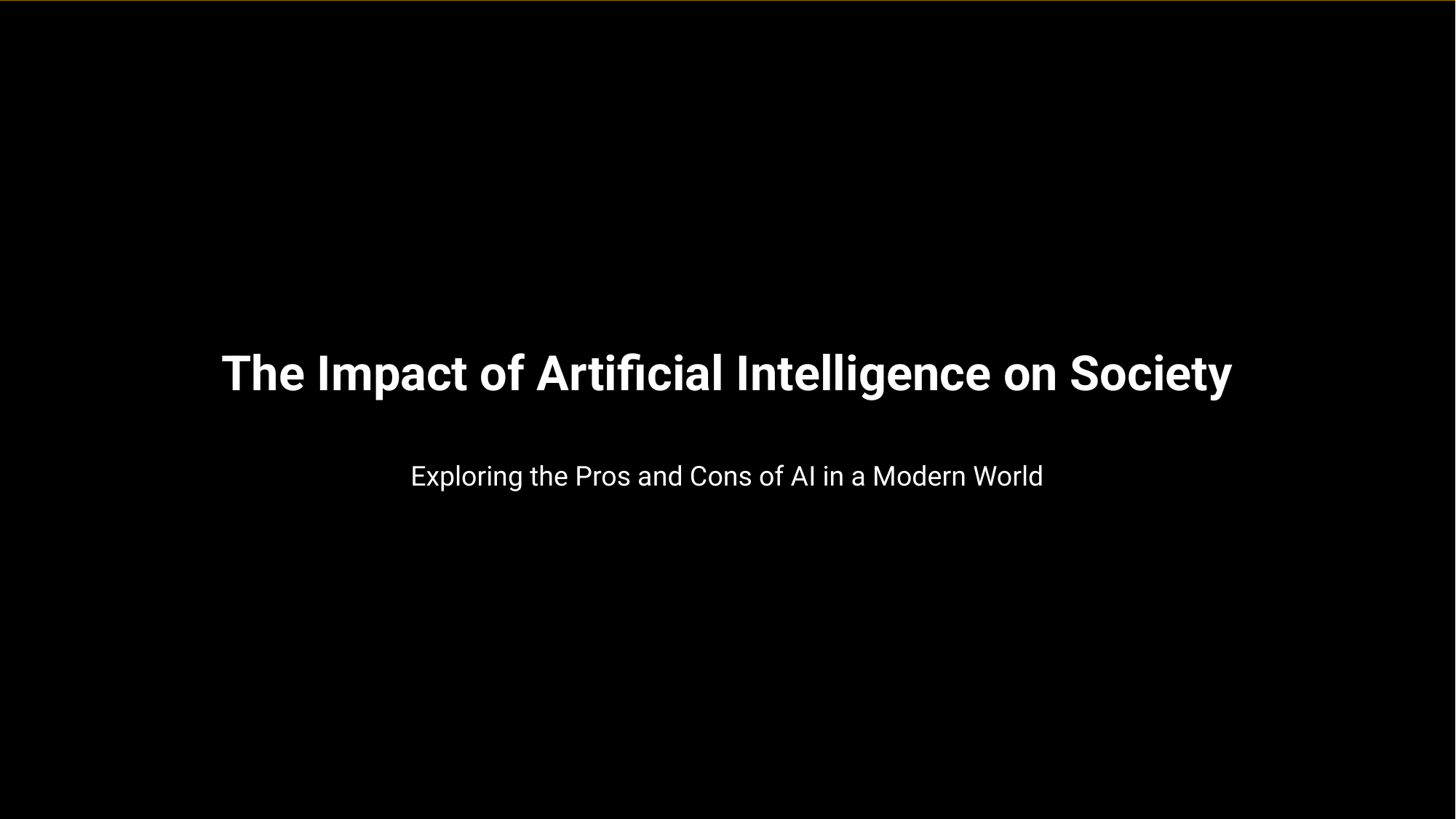

The Impact of Artificial Intelligence on Society
Exploring the Pros and Cons of AI in a Modern World